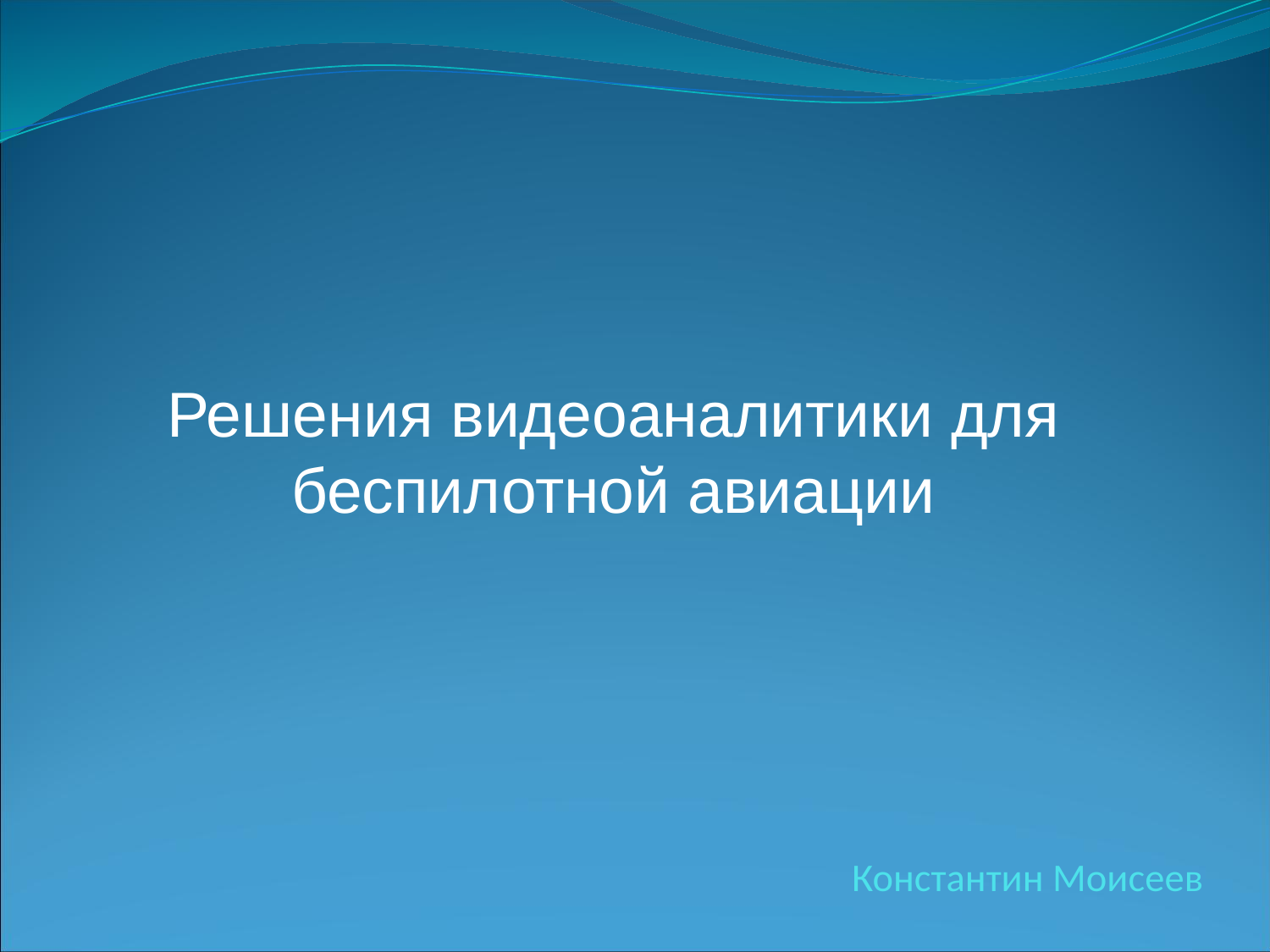

Решения видеоаналитики для беспилотной авиации
Константин Моисеев